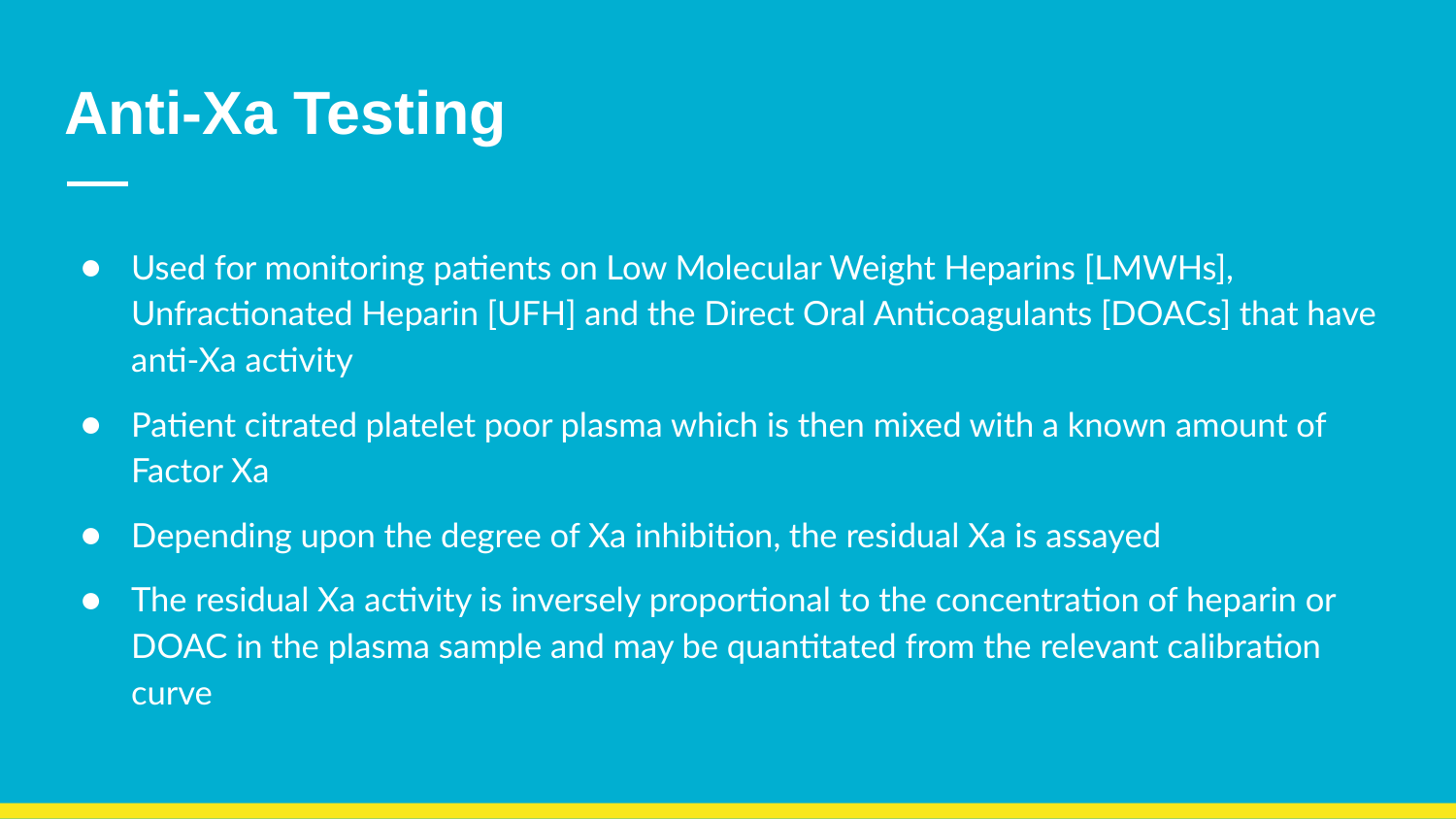

# Anti-Xa Testing
Used for monitoring patients on Low Molecular Weight Heparins [LMWHs], Unfractionated Heparin [UFH] and the Direct Oral Anticoagulants [DOACs] that have anti-Xa activity
Patient citrated platelet poor plasma which is then mixed with a known amount of Factor Xa
Depending upon the degree of Xa inhibition, the residual Xa is assayed
The residual Xa activity is inversely proportional to the concentration of heparin or DOAC in the plasma sample and may be quantitated from the relevant calibration curve